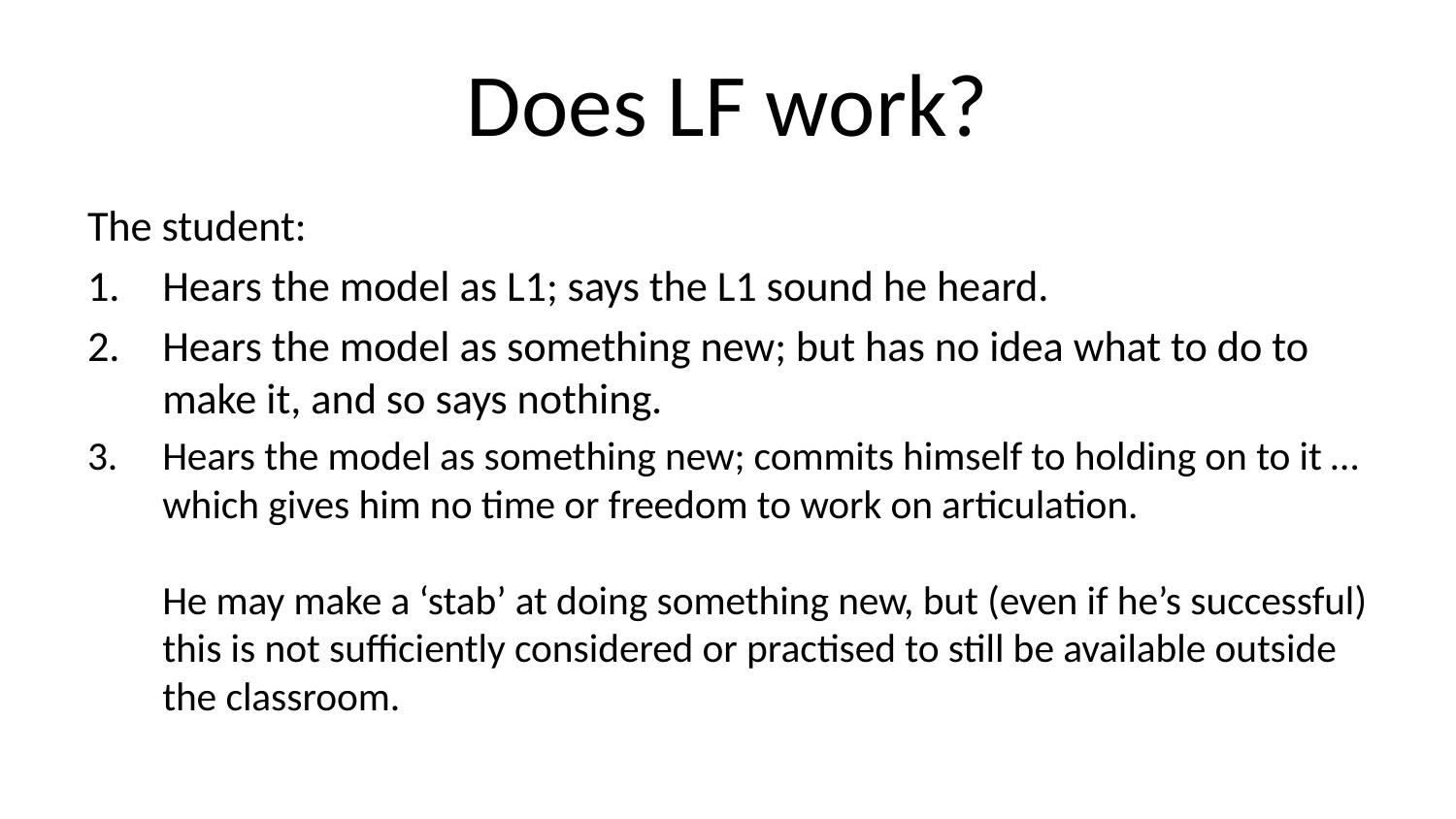

# Does LF work?
The student:
Hears the model as L1; says the L1 sound he heard.
Hears the model as something new; but has no idea what to do to make it, and so says nothing.
Hears the model as something new; commits himself to holding on to it … which gives him no time or freedom to work on articulation.
He may make a ‘stab’ at doing something new, but (even if he’s successful) this is not sufficiently considered or practised to still be available outside the classroom.